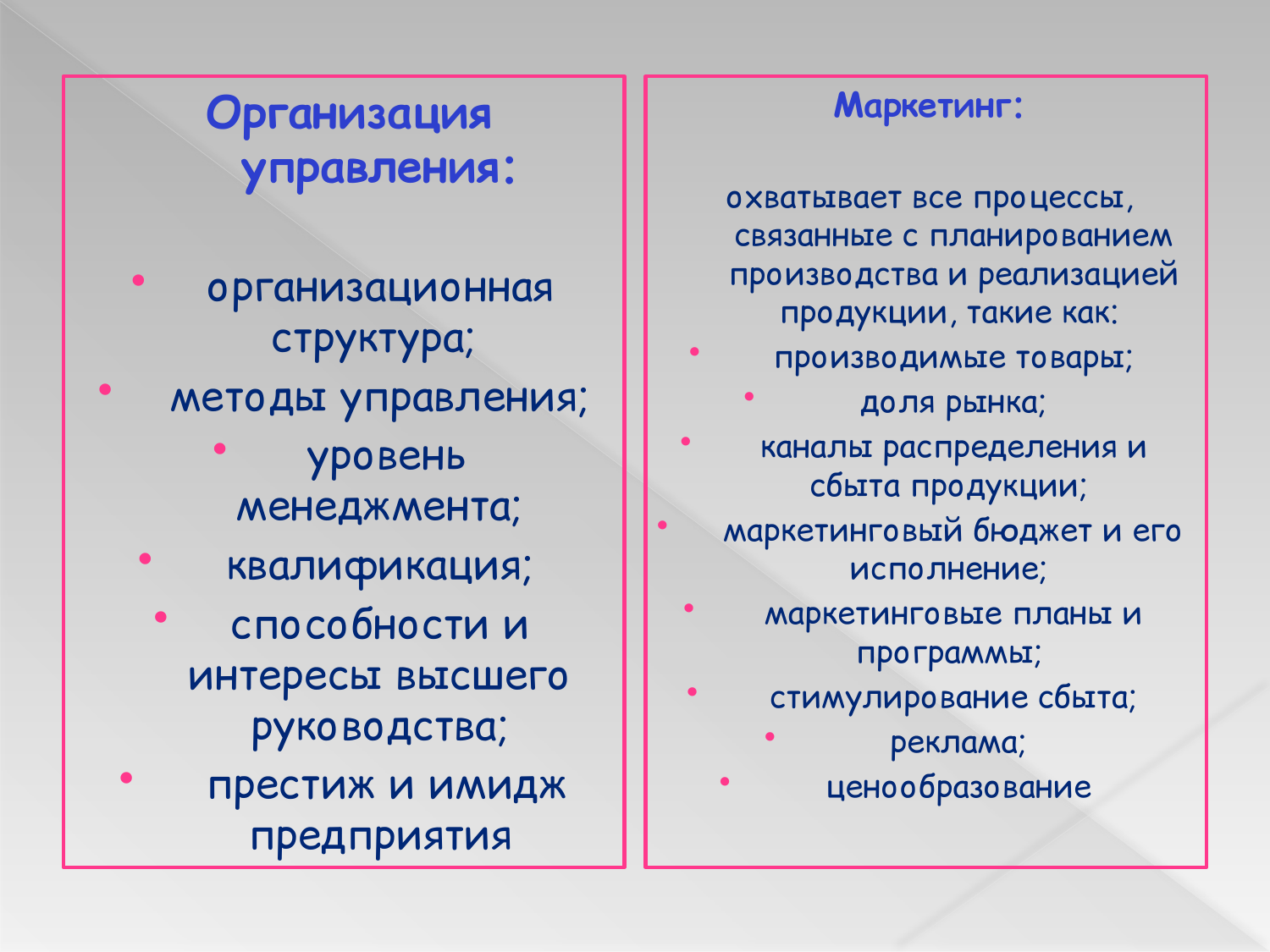

Организация управления:

организационная структура;
методы управления;
 уровень менеджмента;
 квалификация;
способности и интересы высшего руководства;
 престиж и имидж предприятия
Маркетинг:

охватывает все процессы, связанные с планированием производства и реализацией продукции, такие как:
производимые товары;
 доля рынка;
каналы распределения и сбыта продукции;
маркетинговый бюджет и его исполнение;
маркетинговые планы и программы;
стимулирование сбыта;
 реклама;
 ценообразование